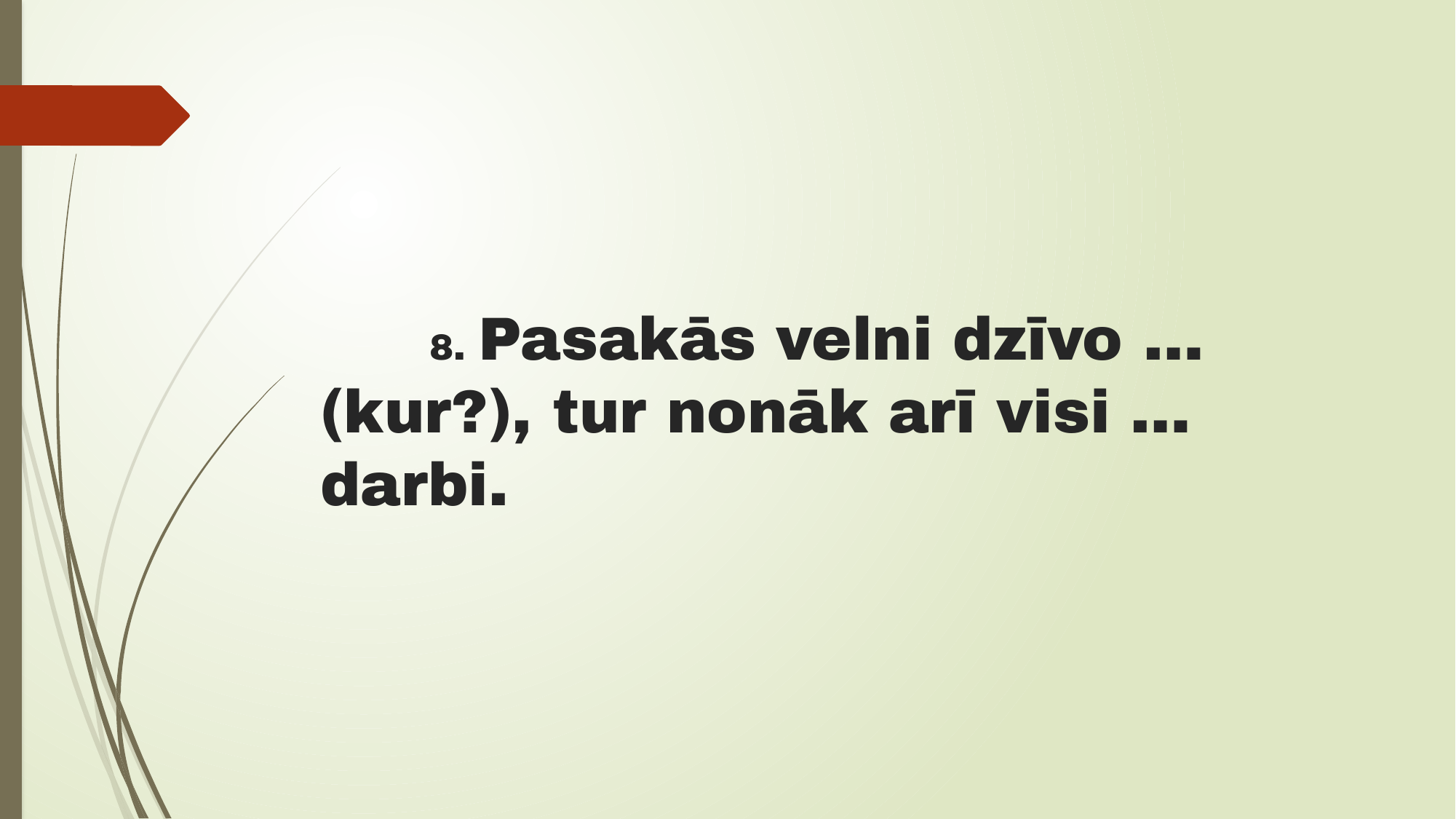

# 8. Pasakās velni dzīvo … (kur?), tur nonāk arī visi … darbi.